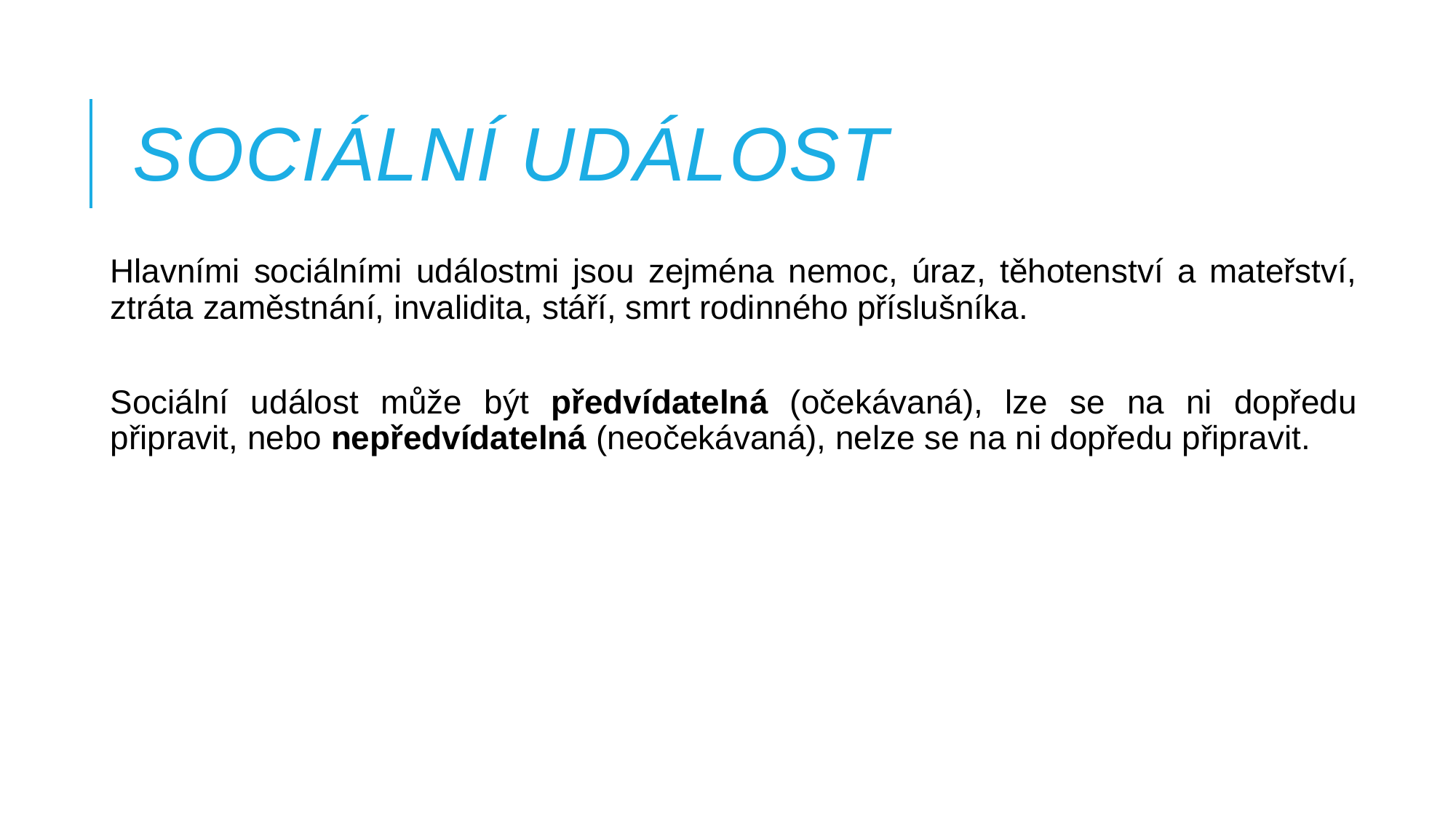

# sociální událost
Hlavními sociálními událostmi jsou zejména nemoc, úraz, těhotenství a mateřství, ztráta zaměstnání, invalidita, stáří, smrt rodinného příslušníka.

Sociální událost může být předvídatelná (očekávaná), lze se na ni dopředu připravit, nebo nepředvídatelná (neočekávaná), nelze se na ni dopředu připravit.